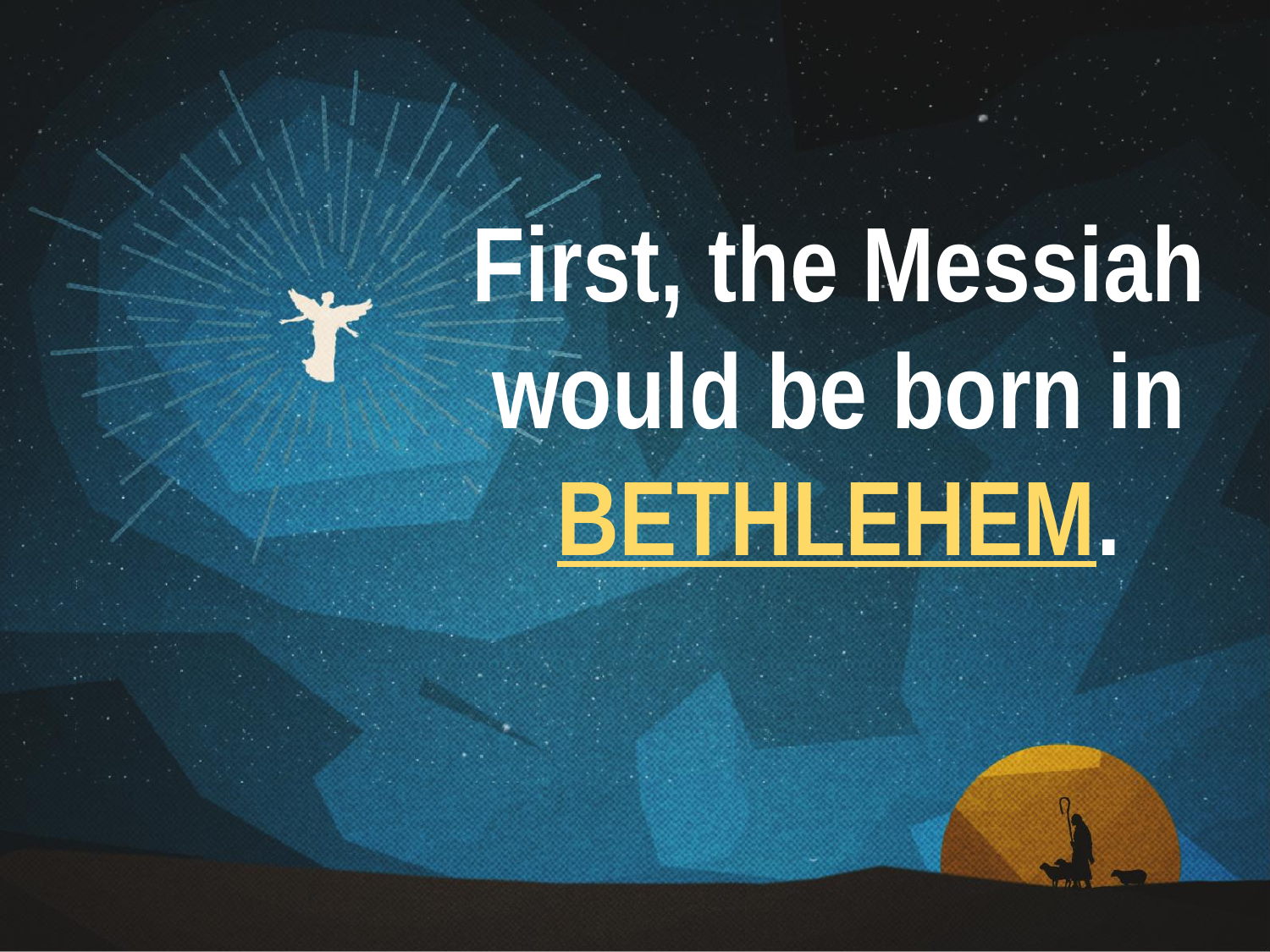

First, the Messiah would be born in BETHLEHEM.